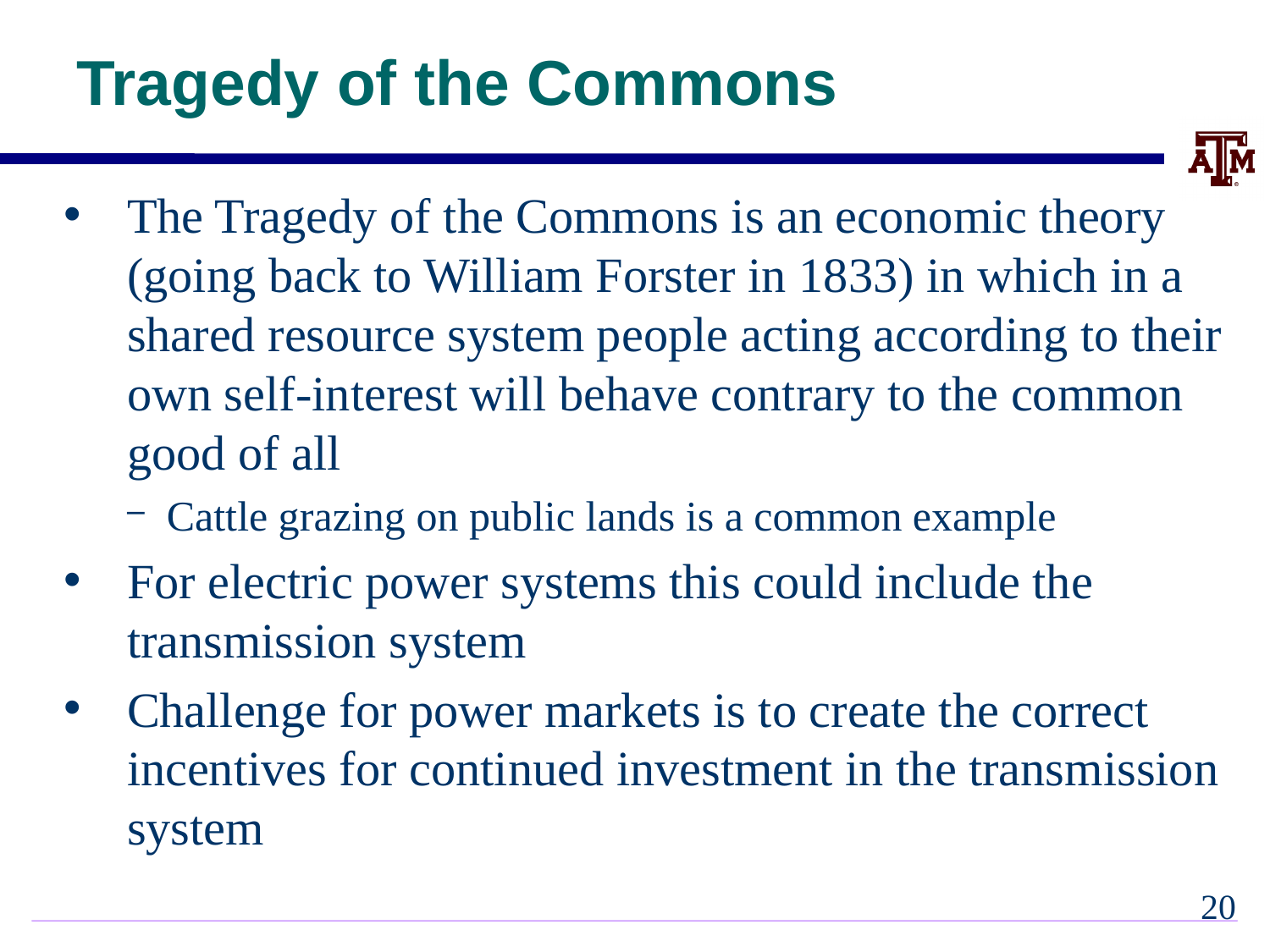

# Tragedy of the Commons
The Tragedy of the Commons is an economic theory (going back to William Forster in 1833) in which in a shared resource system people acting according to their own self-interest will behave contrary to the common good of all
Cattle grazing on public lands is a common example
For electric power systems this could include the transmission system
Challenge for power markets is to create the correct incentives for continued investment in the transmission system
20